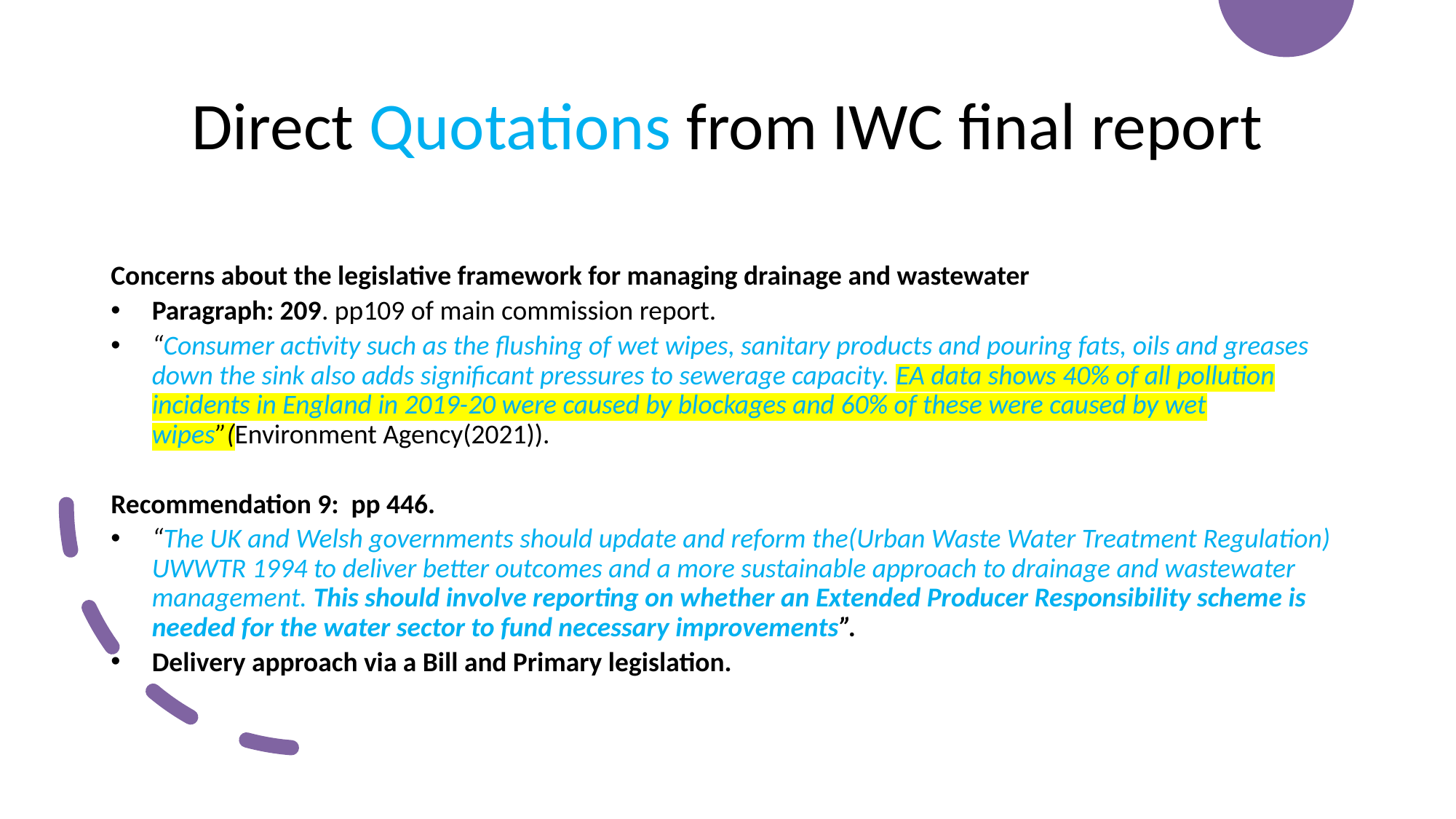

# Direct Quotations from IWC final report

Concerns about the legislative framework for managing drainage and wastewater
Paragraph: 209. pp109 of main commission report.
“Consumer activity such as the flushing of wet wipes, sanitary products and pouring fats, oils and greases down the sink also adds significant pressures to sewerage capacity. EA data shows 40% of all pollution incidents in England in 2019-20 were caused by blockages and 60% of these were caused by wet wipes”(Environment Agency(2021)).

Recommendation 9:  pp 446.
“The UK and Welsh governments should update and reform the(Urban Waste Water Treatment Regulation)  UWWTR 1994 to deliver better outcomes and a more sustainable approach to drainage and wastewater management. This should involve reporting on whether an Extended Producer Responsibility scheme is needed for the water sector to fund necessary improvements”.
Delivery approach via a Bill and Primary legislation.